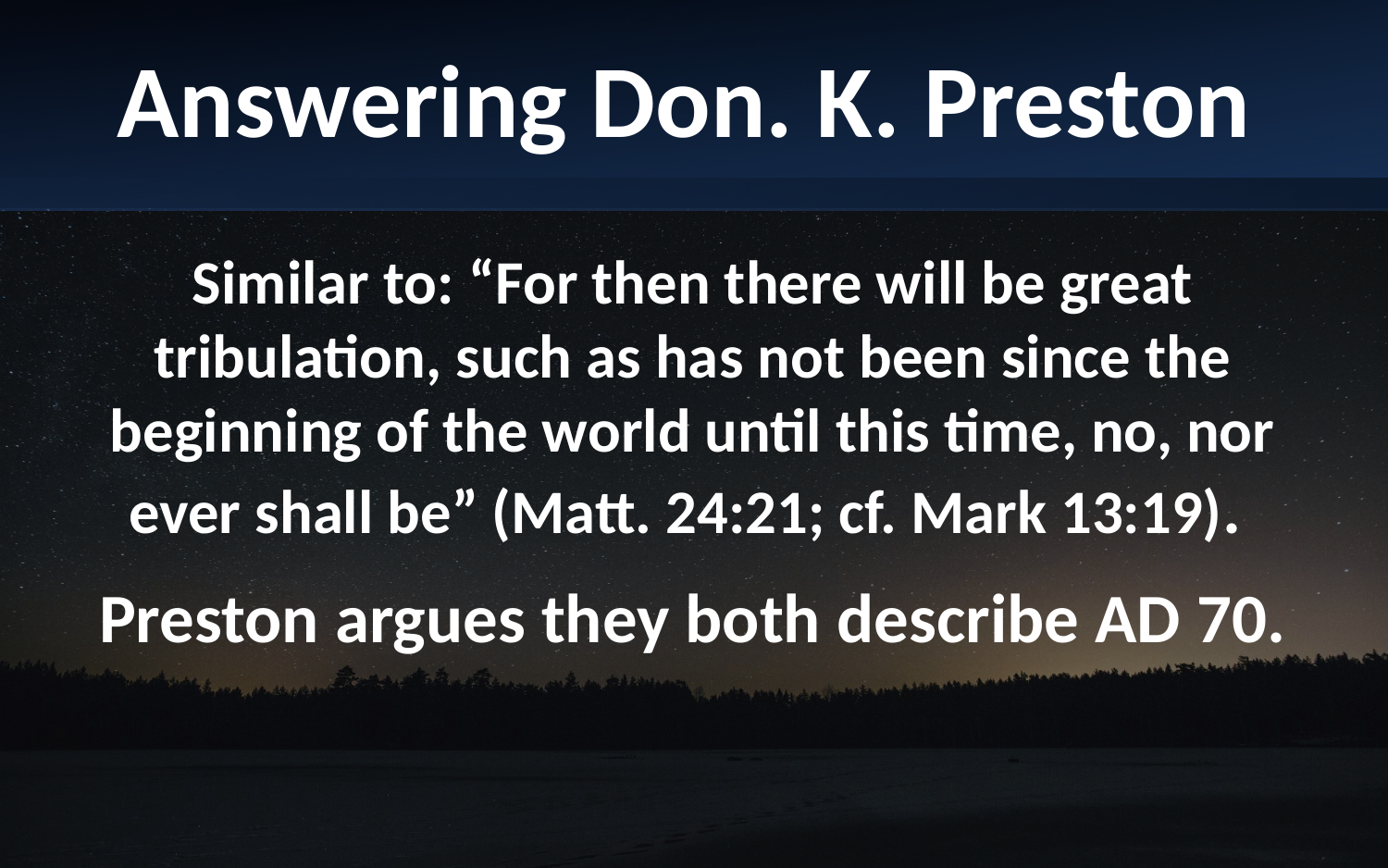

Answering Don. K. Preston
Similar to: “For then there will be great tribulation, such as has not been since the beginning of the world until this time, no, nor ever shall be” (Matt. 24:21; cf. Mark 13:19).
Preston argues they both describe AD 70.